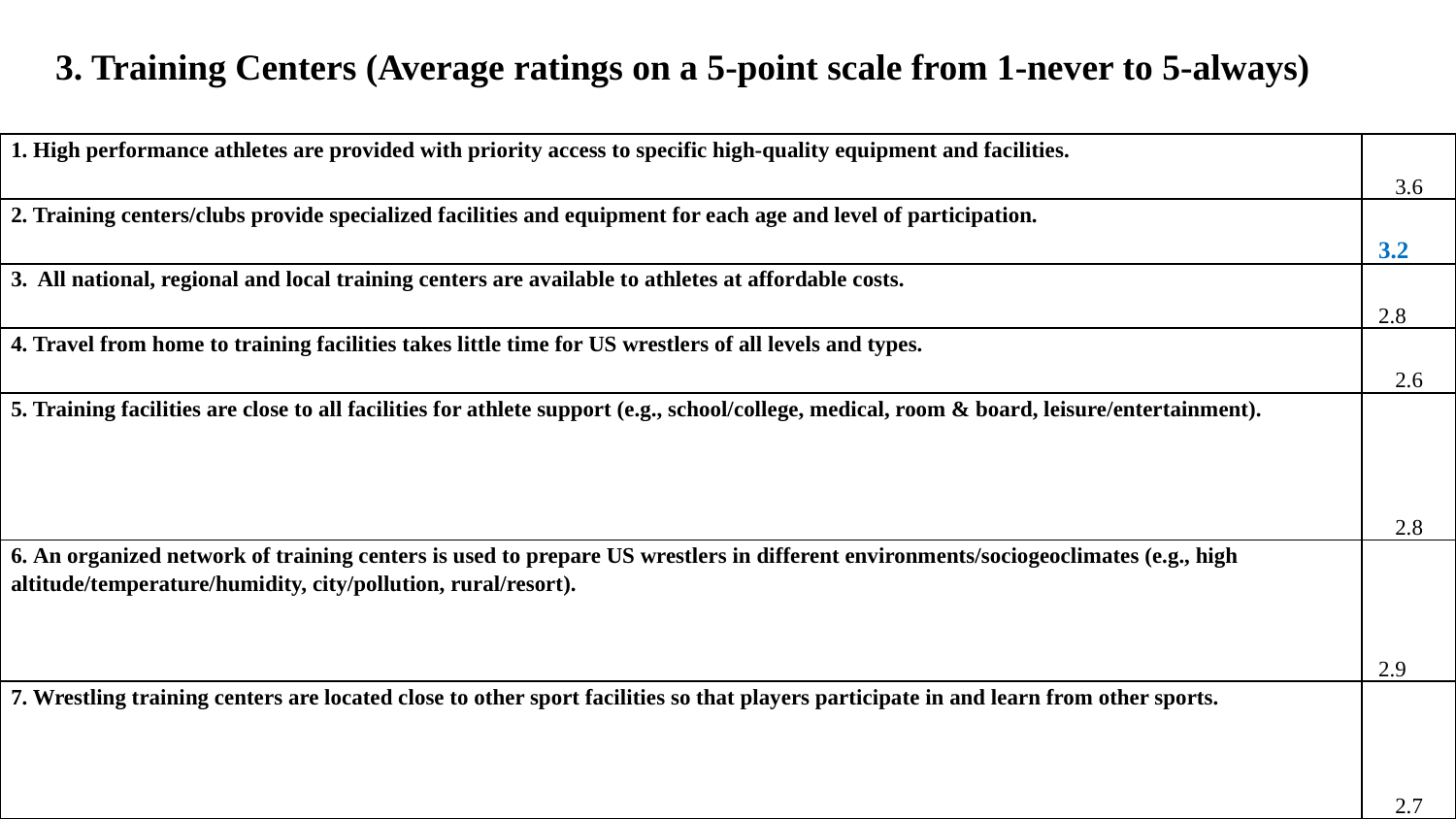

3. Training Centers (Average ratings on a 5-point scale from 1-never to 5-always)
| 1. High performance athletes are provided with priority access to specific high-quality equipment and facilities. | 3.6 |
| --- | --- |
| 2. Training centers/clubs provide specialized facilities and equipment for each age and level of participation. | 3.2 |
| 3. All national, regional and local training centers are available to athletes at affordable costs. | 2.8 |
| 4. Travel from home to training facilities takes little time for US wrestlers of all levels and types. | 2.6 |
| 5. Training facilities are close to all facilities for athlete support (e.g., school/college, medical, room & board, leisure/entertainment). | 2.8 |
| 6. An organized network of training centers is used to prepare US wrestlers in different environments/sociogeoclimates (e.g., high altitude/temperature/humidity, city/pollution, rural/resort). | 2.9 |
| 7. Wrestling training centers are located close to other sport facilities so that players participate in and learn from other sports. | 2.7 |